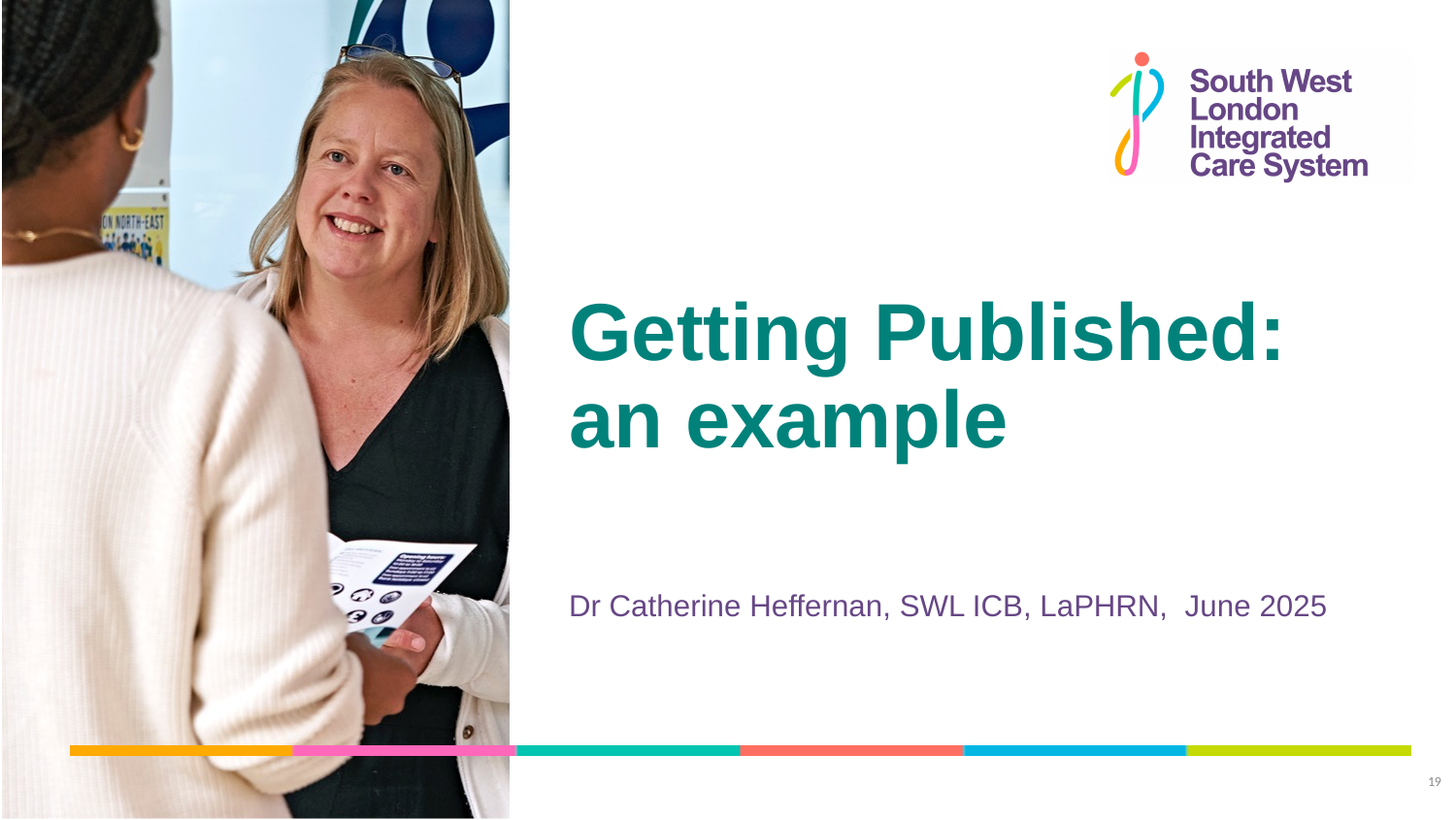

# Getting Published: an example
Dr Catherine Heffernan, SWL ICB, LaPHRN,  June 2025
19